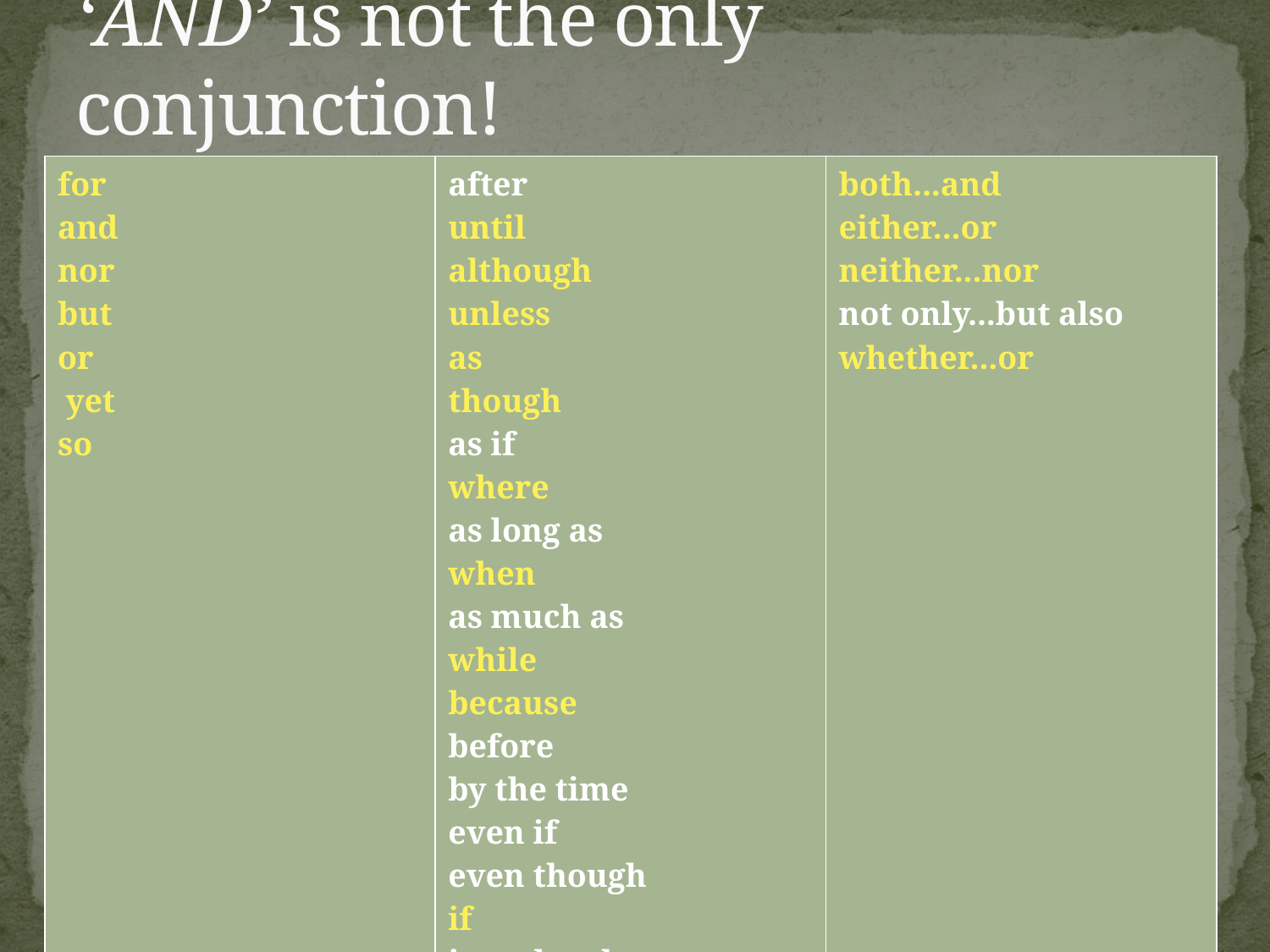

# ‘AND’ is not the only conjunction!
| for and nor but or yet so | after until although unless as though as if where as long as when as much as while because before by the time even if even though if in order that in case since so that that than | both...and either...or neither...nor not only...but also whether...or |
| --- | --- | --- |